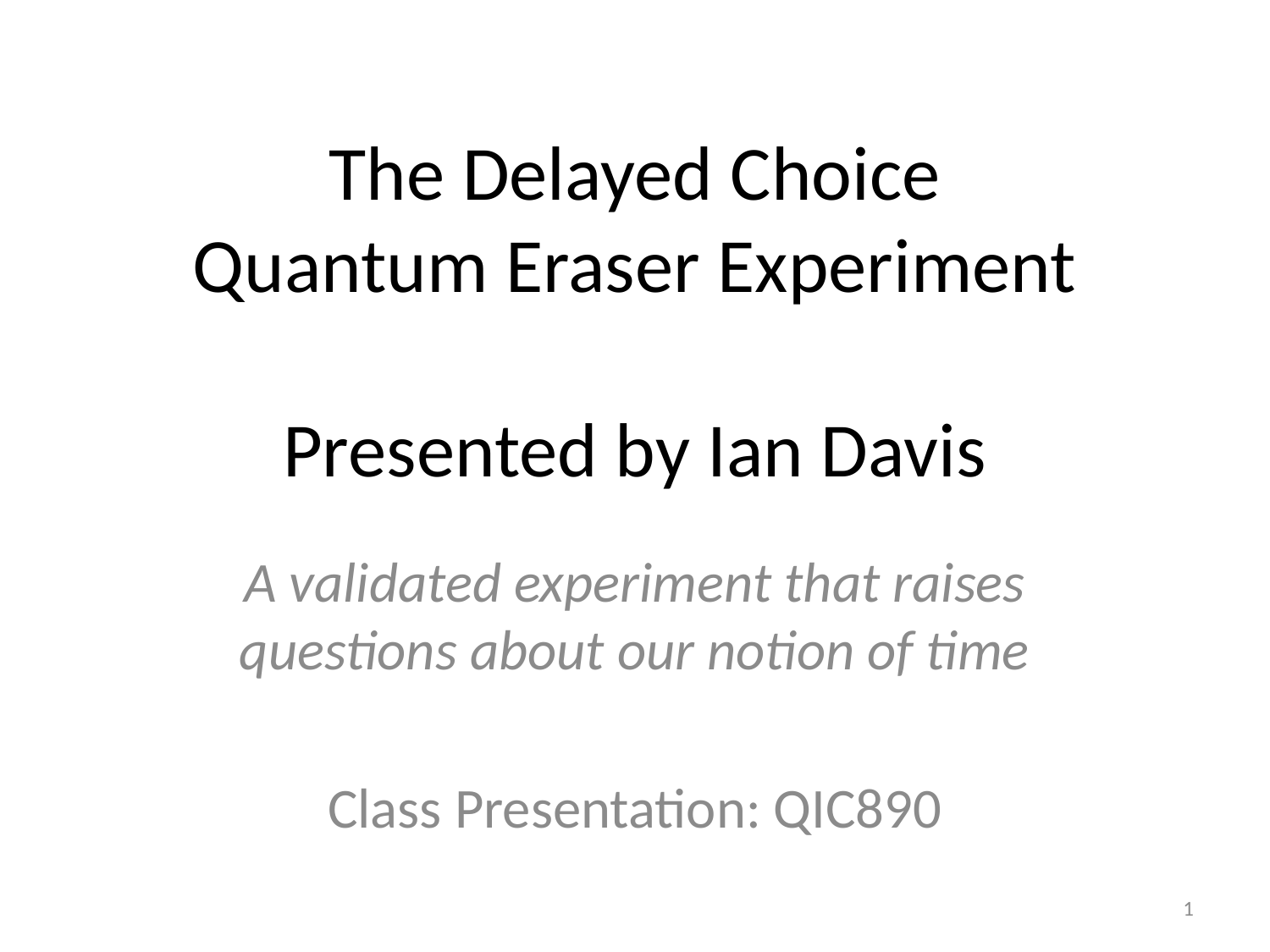

# The Delayed Choice Quantum Eraser Experiment Presented by Ian Davis
A validated experiment that raises questions about our notion of time

Class Presentation: QIC890

1